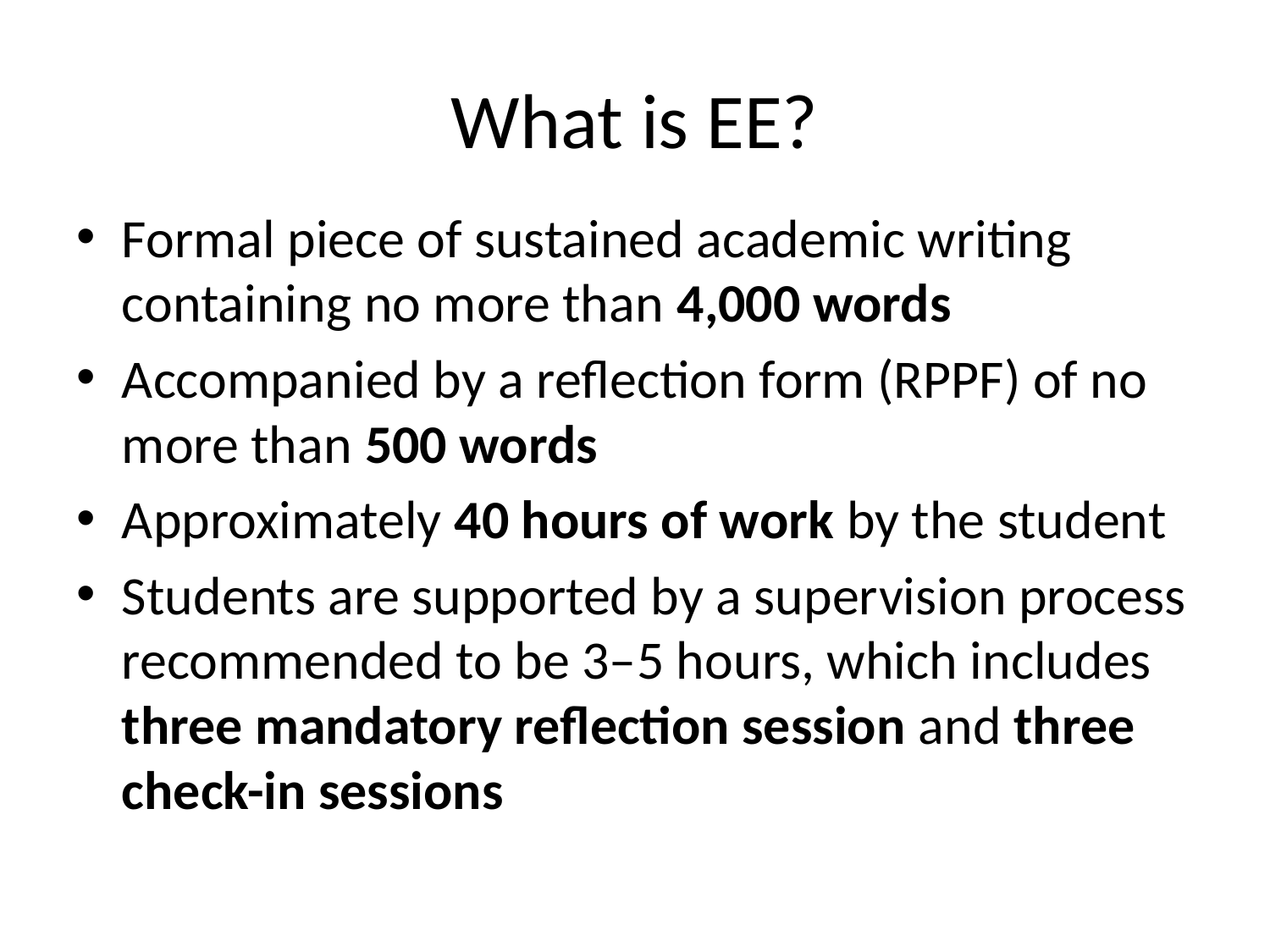

# What is EE?
Formal piece of sustained academic writing containing no more than 4,000 words
Accompanied by a reflection form (RPPF) of no more than 500 words
Approximately 40 hours of work by the student
Students are supported by a supervision process recommended to be 3–5 hours, which includes three mandatory reflection session and three check-in sessions